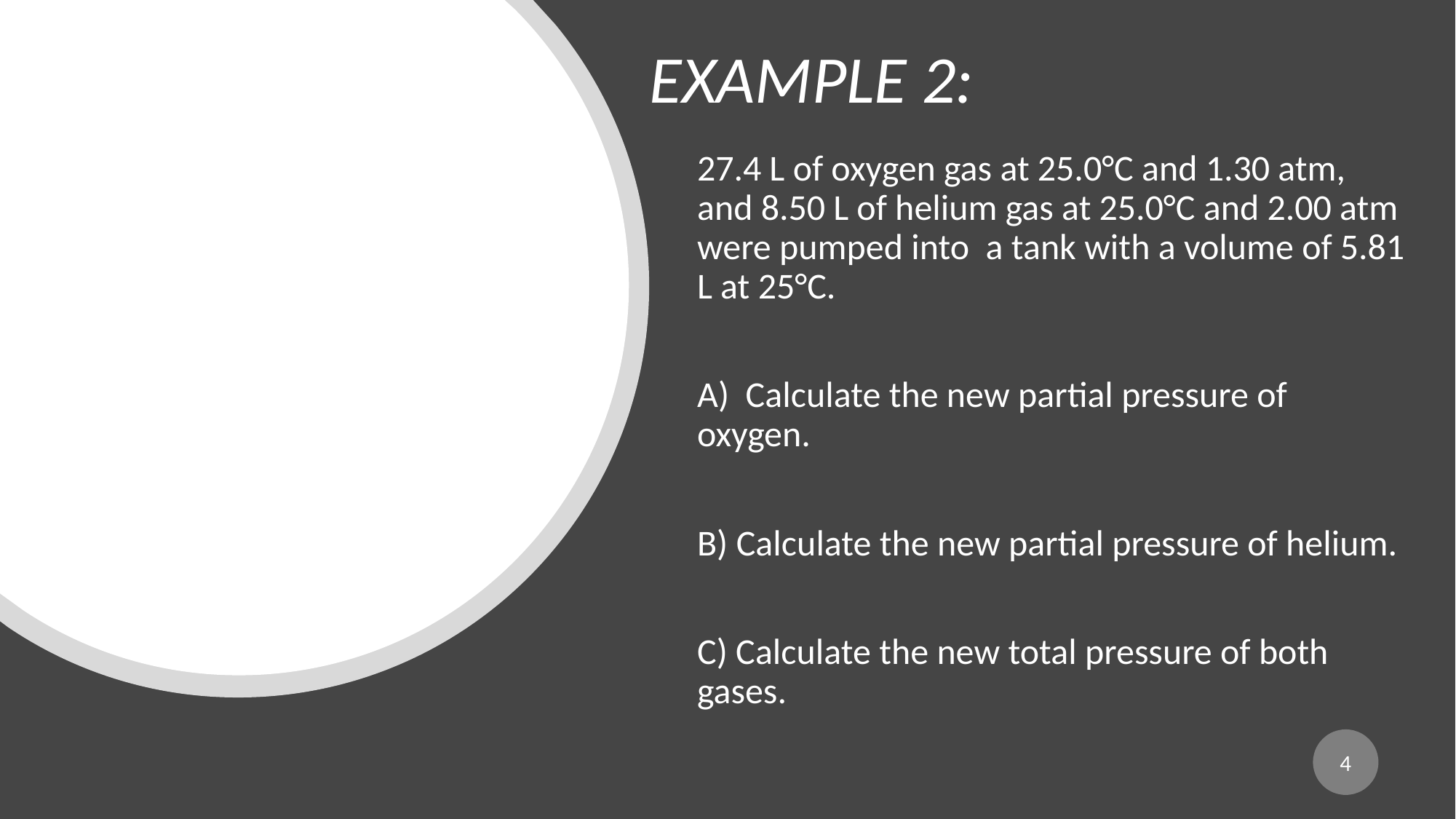

EXAMPLE 2:
27.4 L of oxygen gas at 25.0°C and 1.30 atm, and 8.50 L of helium gas at 25.0°C and 2.00 atm were pumped into  a tank with a volume of 5.81 L at 25°C.

A)  Calculate the new partial pressure of oxygen.

B) Calculate the new partial pressure of helium.

C) Calculate the new total pressure of both gases.

4